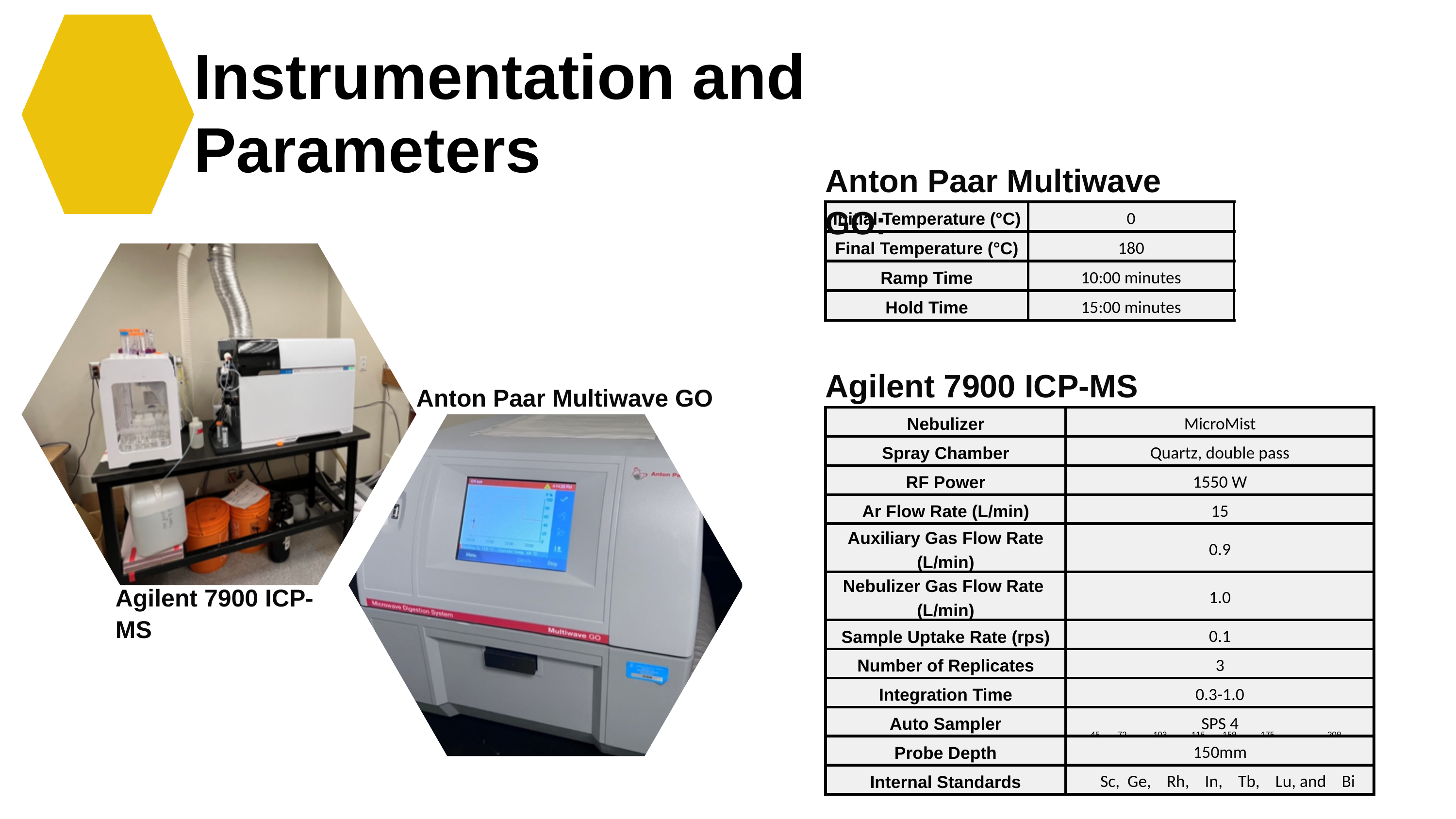

Instrumentation and Parameters
Anton Paar Multiwave GO:
| Initial Temperature (°C) | 0 |
| --- | --- |
| Final Temperature (°C) | 180 |
| Ramp Time | 10:00 minutes |
| Hold Time | 15:00 minutes |

Agilent 7900 ICP-MS
Anton Paar Multiwave GO
| Nebulizer | MicroMist |
| --- | --- |
| Spray Chamber | Quartz, double pass |
| RF Power | 1550 W |
| Ar Flow Rate (L/min) | 15 |
| Auxiliary Gas Flow Rate (L/min) | 0.9 |
| Nebulizer Gas Flow Rate (L/min) | 1.0 |
| Sample Uptake Rate (rps) | 0.1 |
| Number of Replicates | 3 |
| Integration Time | 0.3-1.0 |
| Auto Sampler | SPS 4 |
| Probe Depth | 150mm |
| Internal Standards | Sc, Ge, Rh, In, Tb, Lu, and Bi |

Agilent 7900 ICP-MS
45
72
103
115
159
175
209